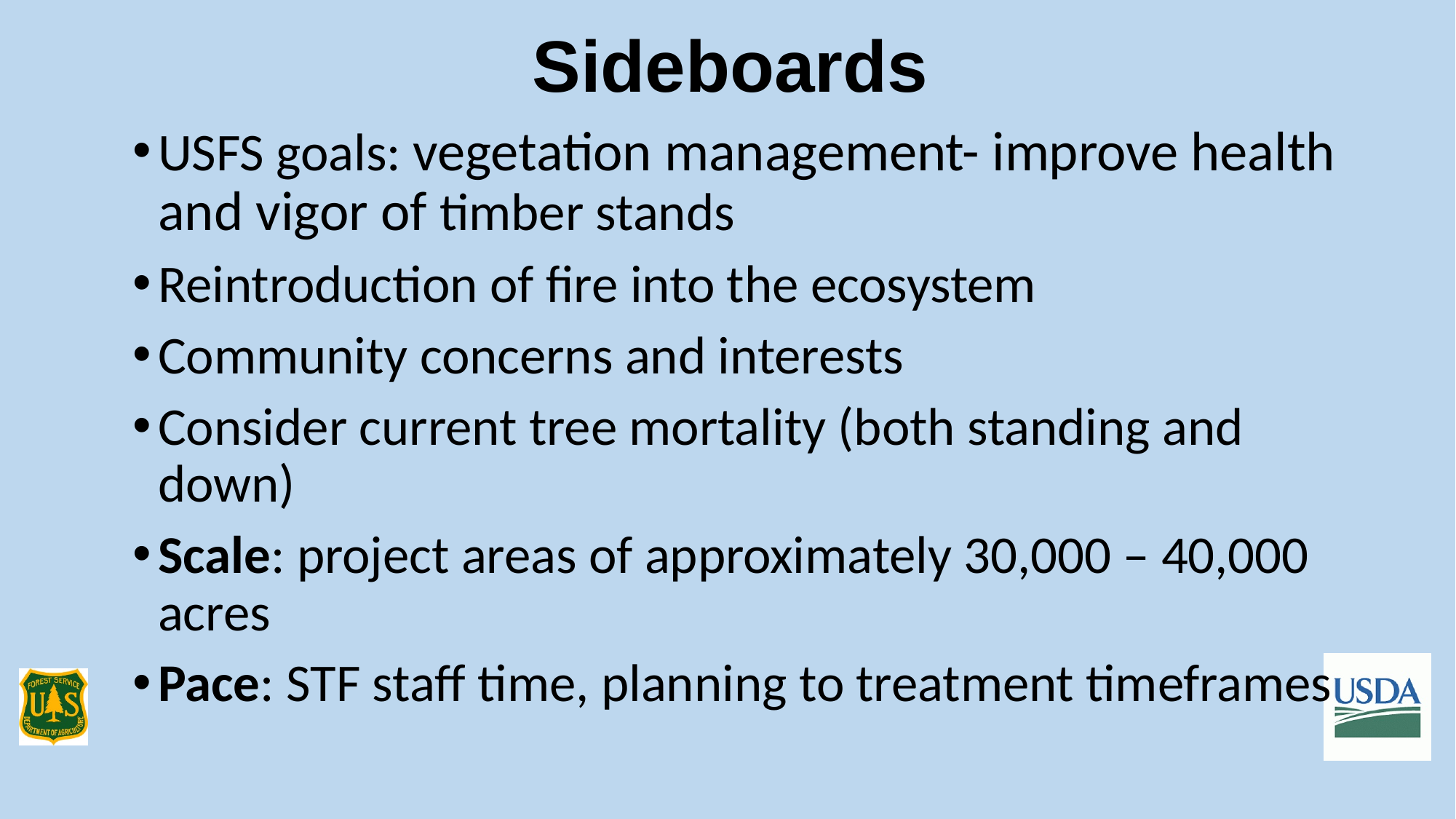

# Sideboards
USFS goals: vegetation management- improve health and vigor of timber stands
Reintroduction of fire into the ecosystem
Community concerns and interests
Consider current tree mortality (both standing and down)
Scale: project areas of approximately 30,000 – 40,000 acres
Pace: STF staff time, planning to treatment timeframes